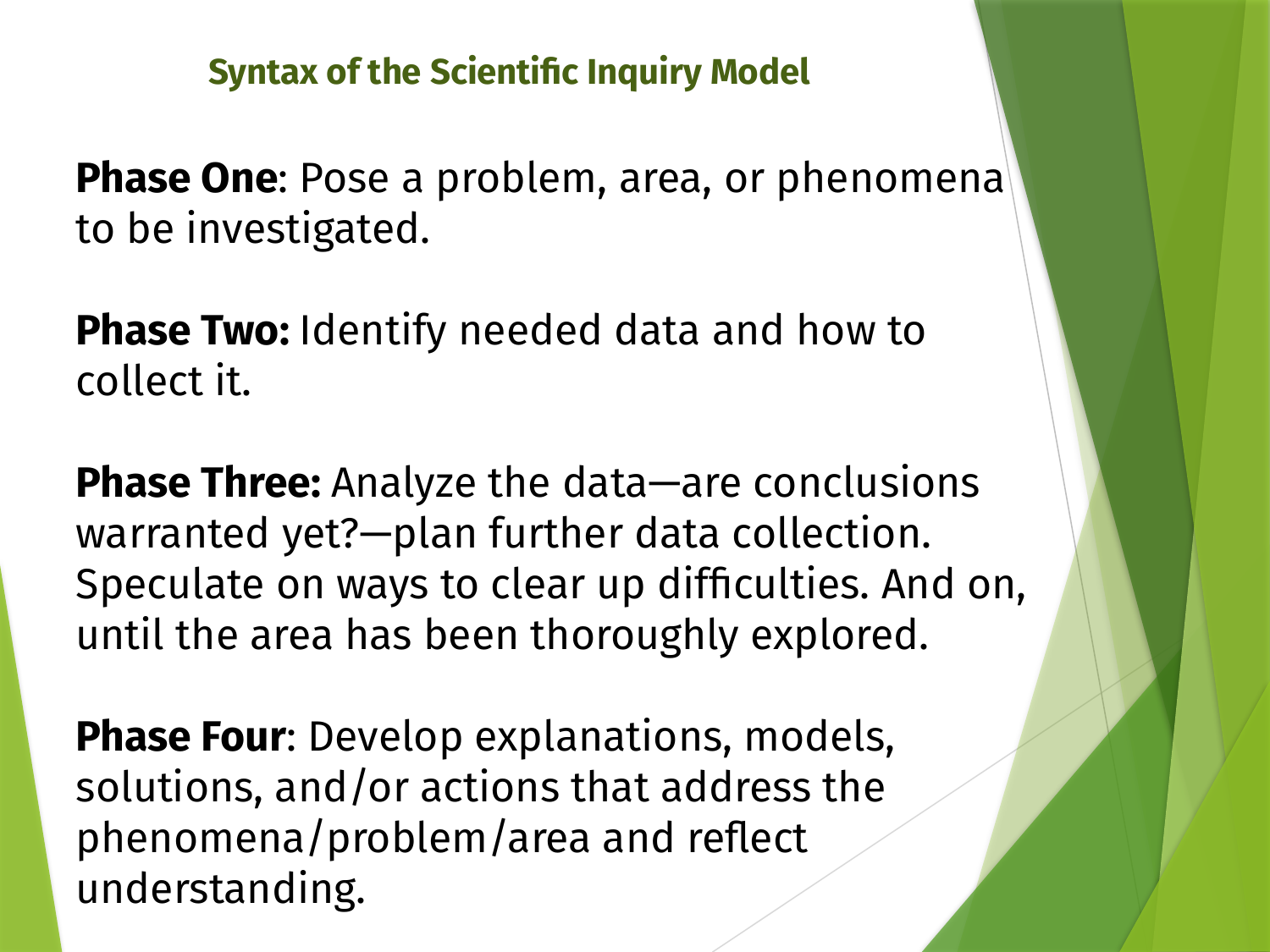

# Syntax of the Scientific Inquiry Model

Phase One: Pose a problem, area, or phenomena to be investigated.

Phase Two: Identify needed data and how to collect it.

Phase Three: Analyze the data—are conclusions warranted yet?—plan further data collection. Speculate on ways to clear up difficulties. And on, until the area has been thoroughly explored.

Phase Four: Develop explanations, models, solutions, and/or actions that address the phenomena/problem/area and reflect understanding.